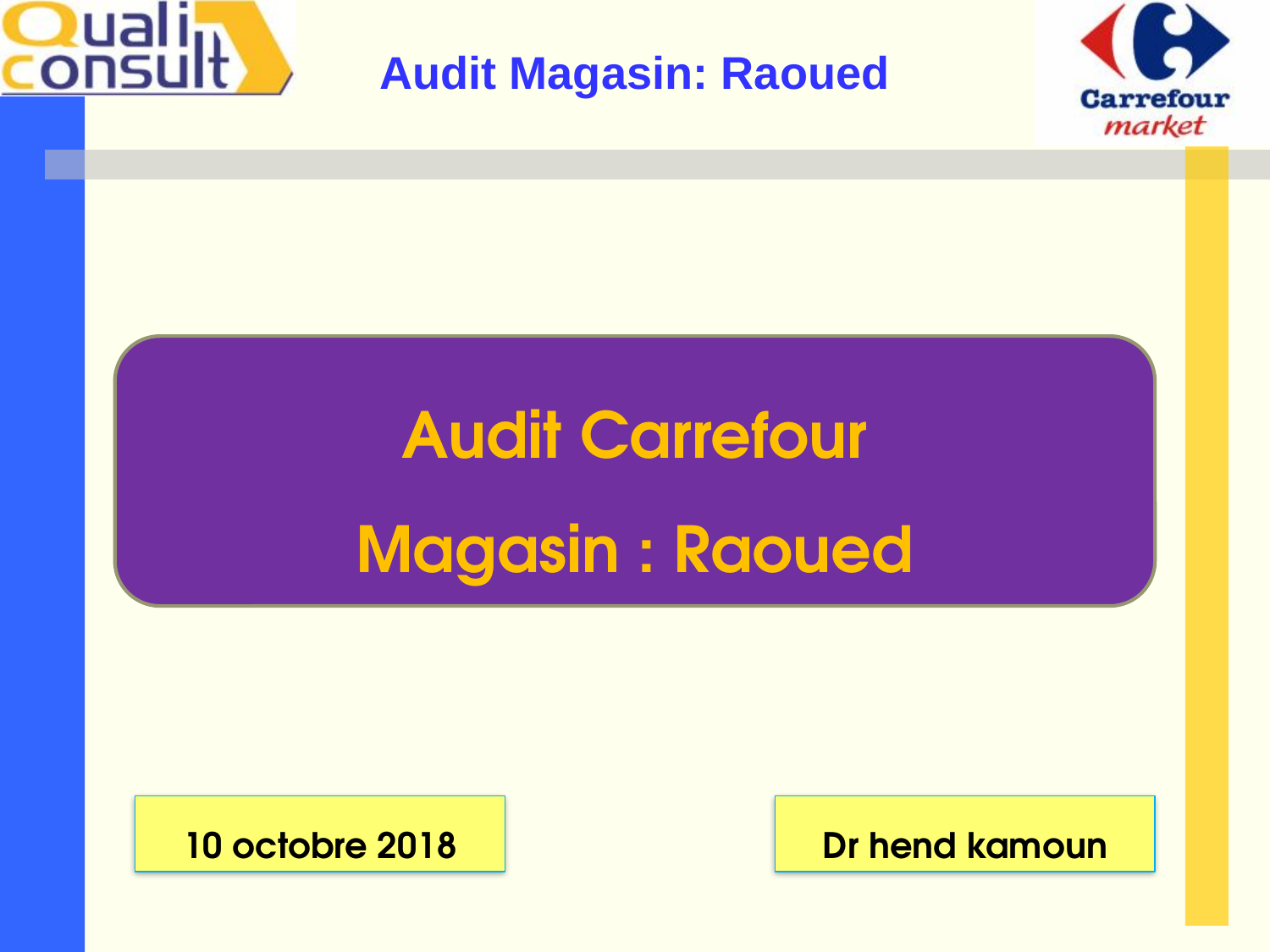

Audit Carrefour
Magasin : Raoued
10 octobre 2018
Dr hend kamoun